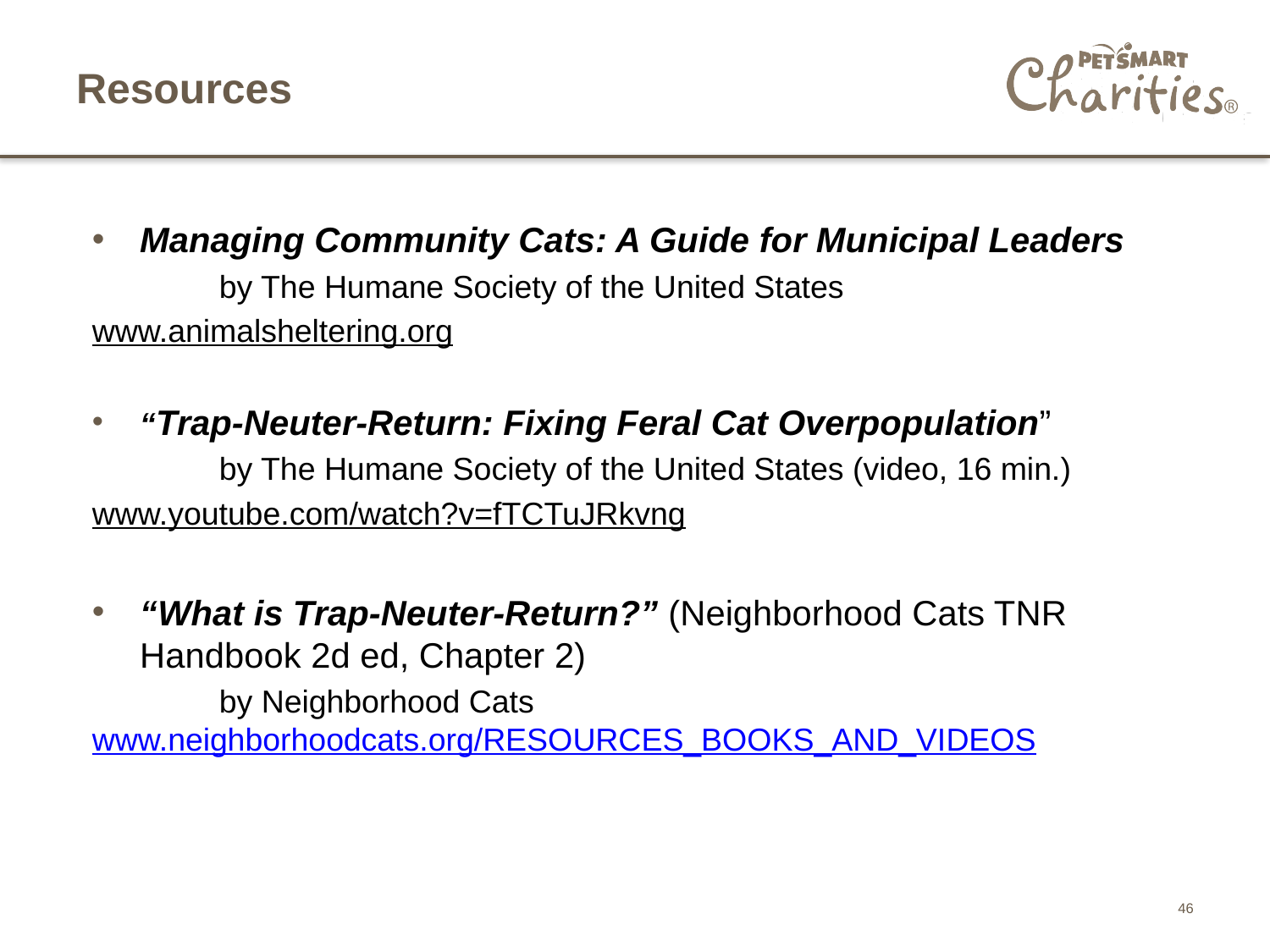

# Resources
Managing Community Cats: A Guide for Municipal Leaders
	by The Humane Society of the United States
www.animalsheltering.org

“Trap-Neuter-Return: Fixing Feral Cat Overpopulation”
	by The Humane Society of the United States (video, 16 min.)
www.youtube.com/watch?v=fTCTuJRkvng

“What is Trap-Neuter-Return?” (Neighborhood Cats TNR Handbook 2d ed, Chapter 2)
	by Neighborhood Cats www.neighborhoodcats.org/RESOURCES_BOOKS_AND_VIDEOS

46